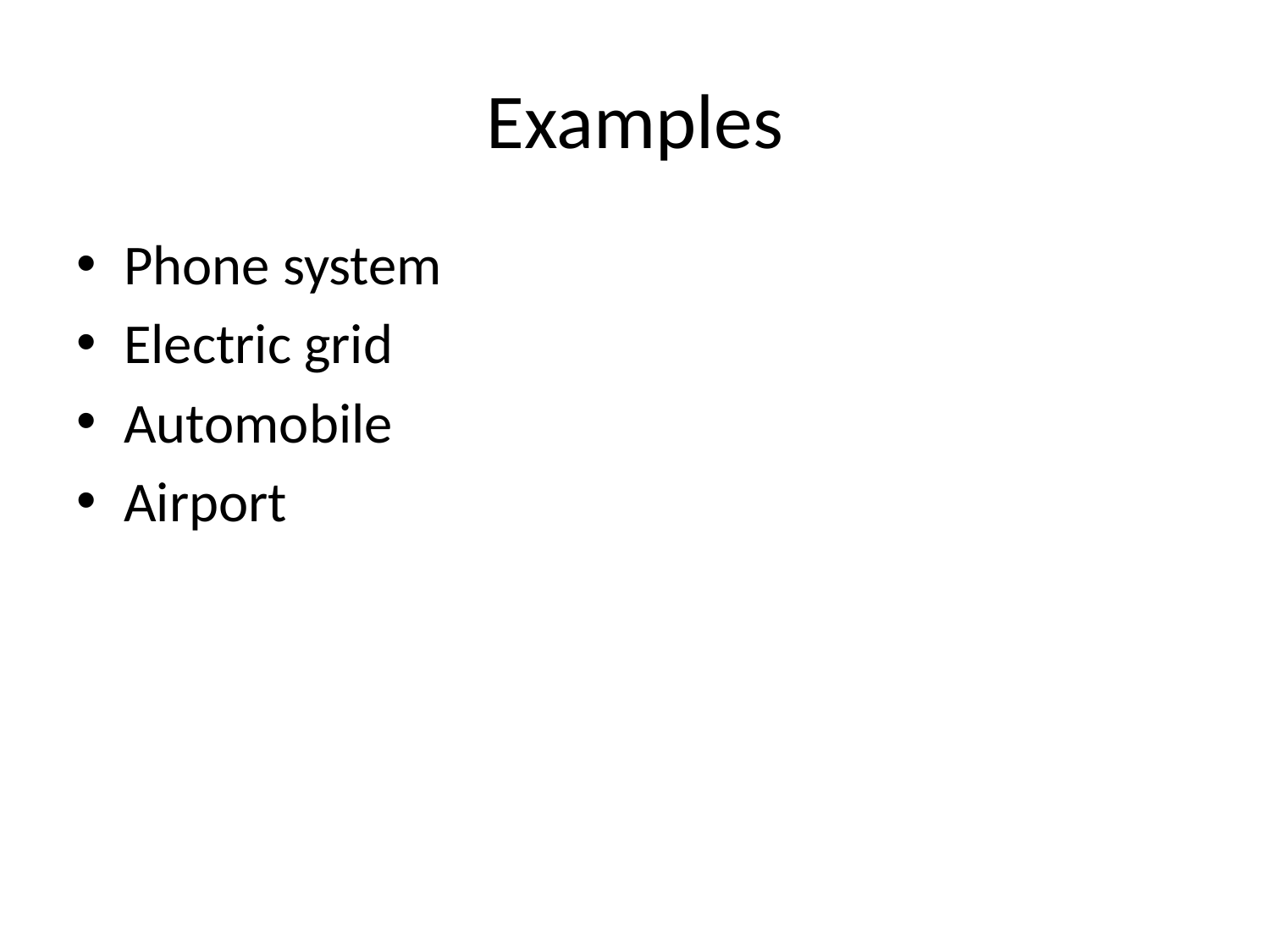

# Examples
Phone system
Electric grid
Automobile
Airport